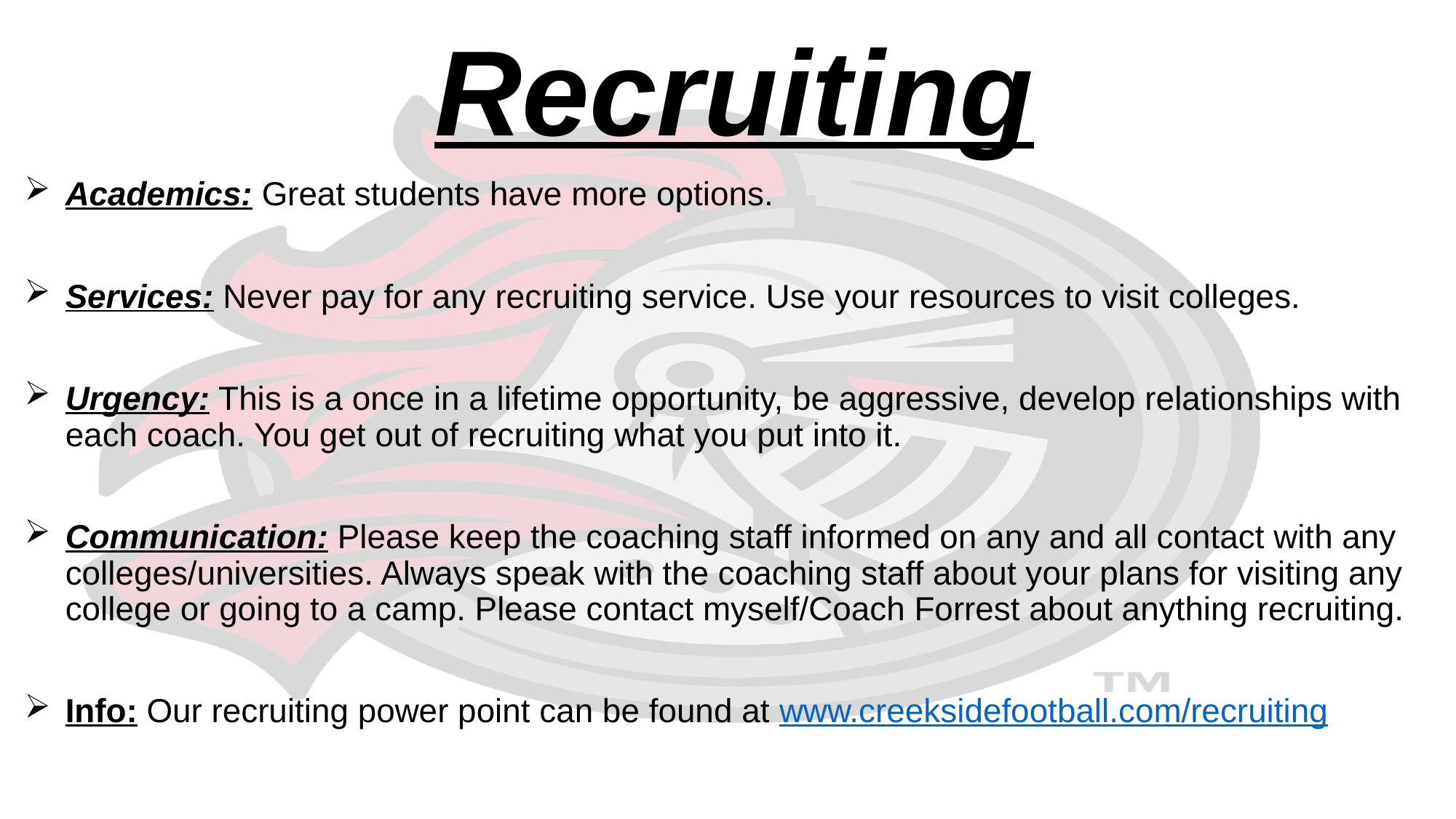

Recruiting
Academics: Great students have more options.

Services: Never pay for any recruiting service. Use your resources to visit colleges.

Urgency: This is a once in a lifetime opportunity, be aggressive, develop relationships with each coach. You get out of recruiting what you put into it.

Communication: Please keep the coaching staff informed on any and all contact with any colleges/universities. Always speak with the coaching staff about your plans for visiting any college or going to a camp. Please contact myself/Coach Forrest about anything recruiting.

Info: Our recruiting power point can be found at www.creeksidefootball.com/recruiting